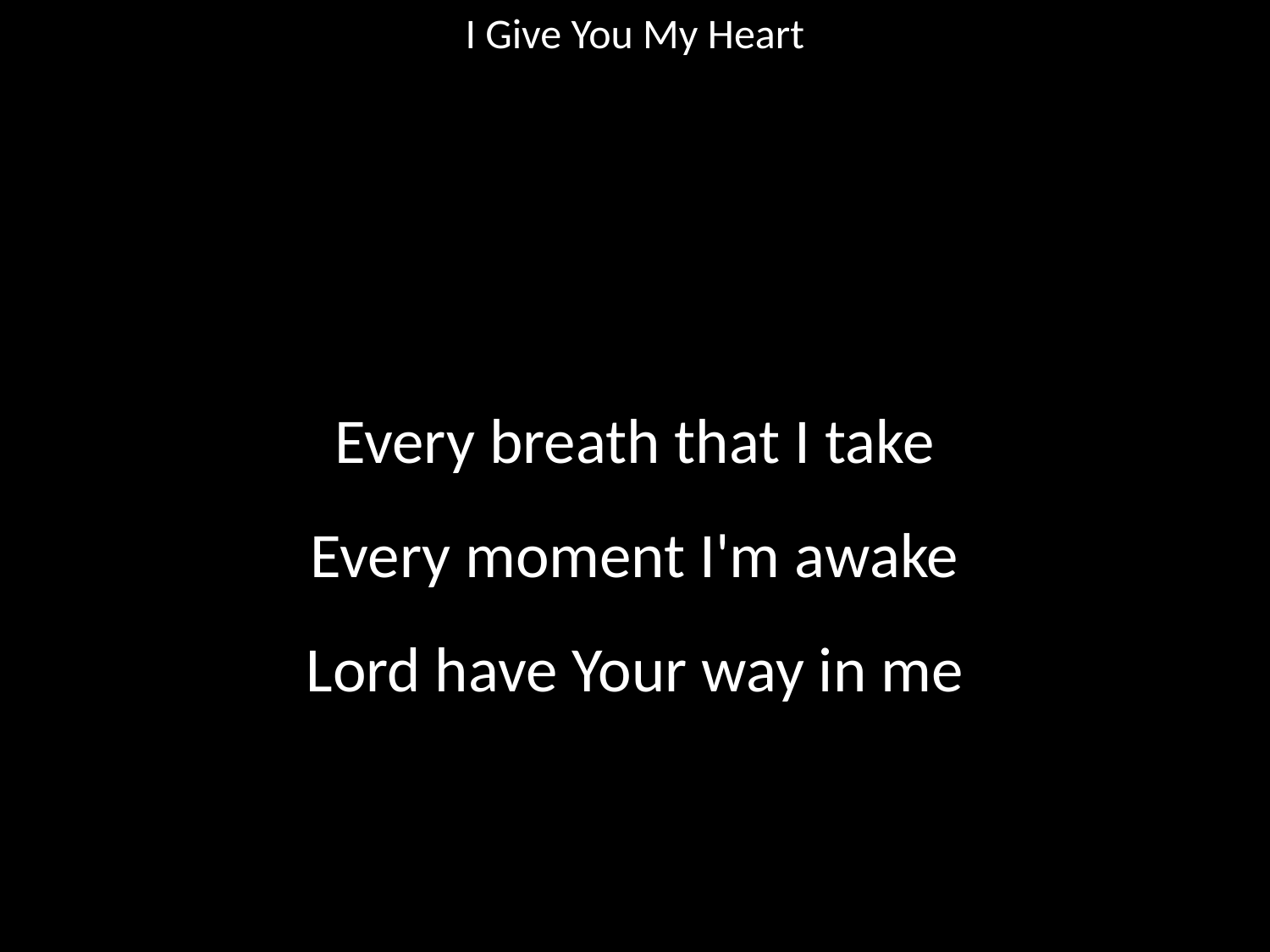

I Give You My Heart
#
Every breath that I take
Every moment I'm awake
Lord have Your way in me